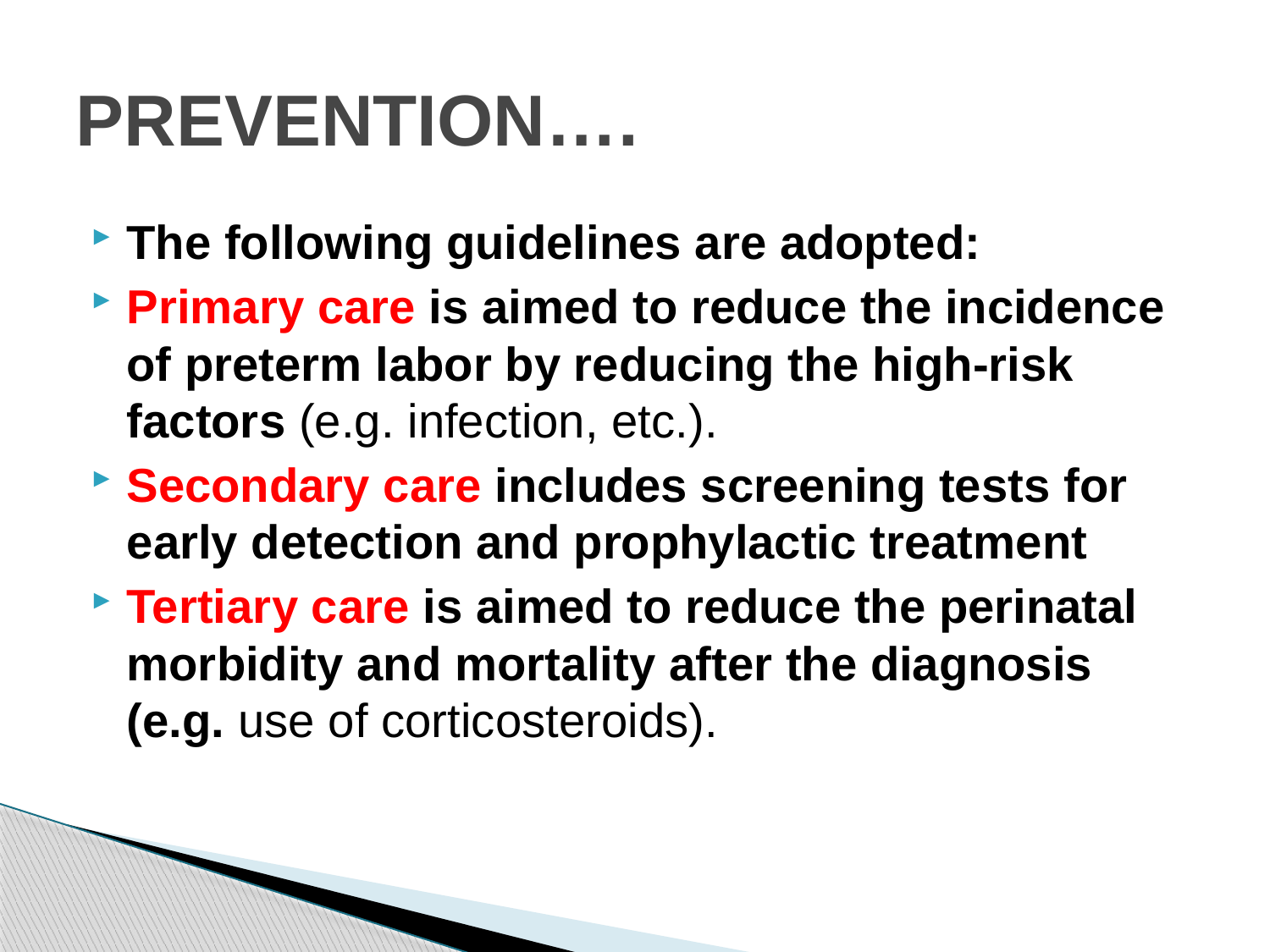

# PREVENTION….
The following guidelines are adopted:
Primary care is aimed to reduce the incidence of preterm labor by reducing the high-risk factors (e.g. infection, etc.).
Secondary care includes screening tests for early detection and prophylactic treatment
Tertiary care is aimed to reduce the perinatal morbidity and mortality after the diagnosis (e.g. use of corticosteroids).